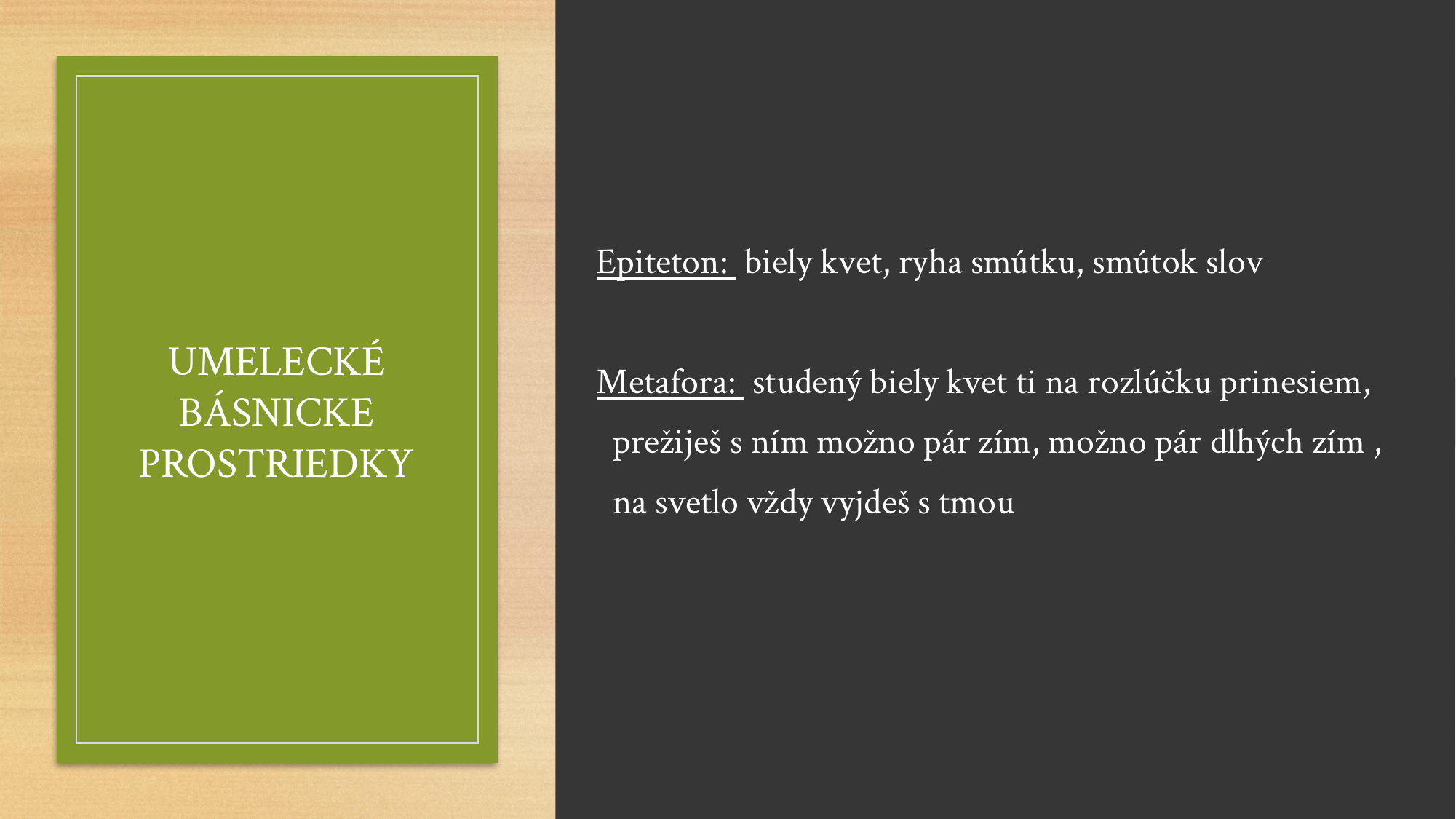

Epiteton:  biely kvet, ryha smútku, smútok slov

Metafora:  studený biely kvet ti na rozlúčku prinesiem,
  prežiješ s ním možno pár zím, možno pár dlhých zím ,
  na svetlo vždy vyjdeš s tmou

# UMELECKÉ BÁSNICKE PROSTRIEDKY